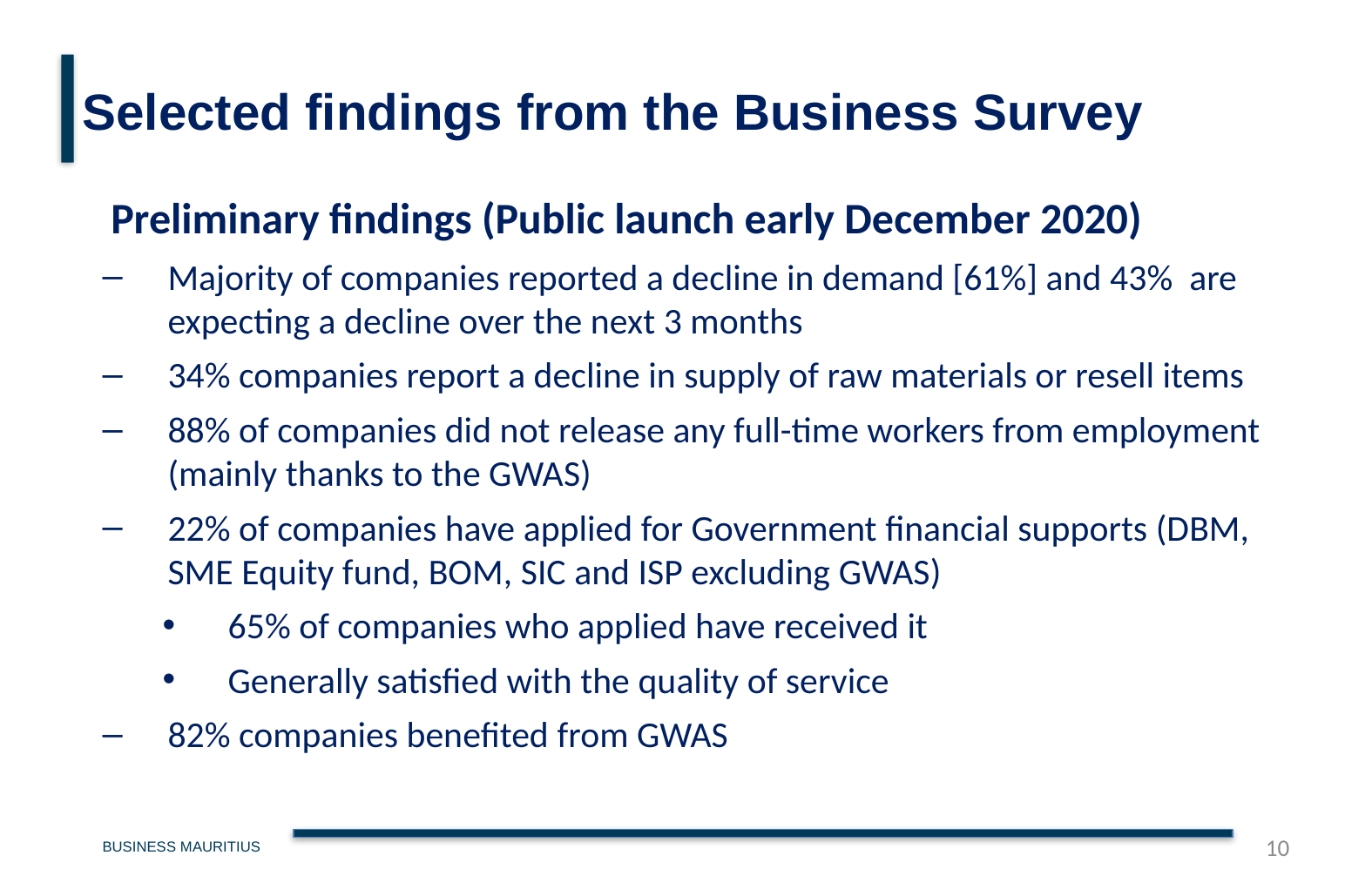

# Selected findings from the Business Survey

Preliminary findings (Public launch early December 2020)
Majority of companies reported a decline in demand [61%] and 43%  are expecting a decline over the next 3 months
34% companies report a decline in supply of raw materials or resell items
88% of companies did not release any full-time workers from employment (mainly thanks to the GWAS)
22% of companies have applied for Government financial supports (DBM, SME Equity fund, BOM, SIC and ISP excluding GWAS)
65% of companies who applied have received it
Generally satisfied with the quality of service
82% companies benefited from GWAS

10

BUSINESS MAURITIUS